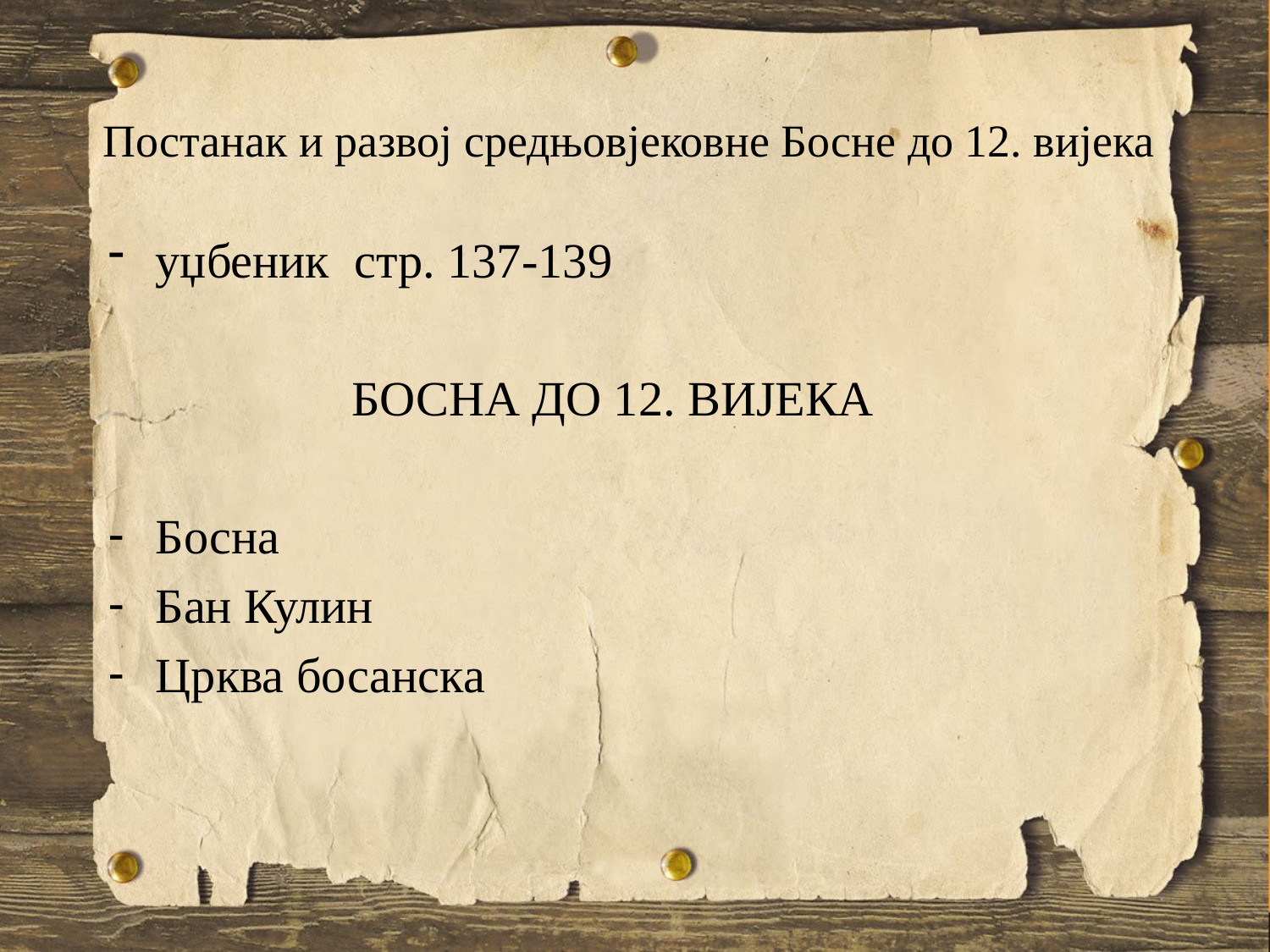

# Постанак и развој средњовјековне Босне до 12. вијека
уџбеник  стр. 137-139

БОСНА ДО 12. ВИЈЕКА

Босна
Бан Кулин
Црква босанска